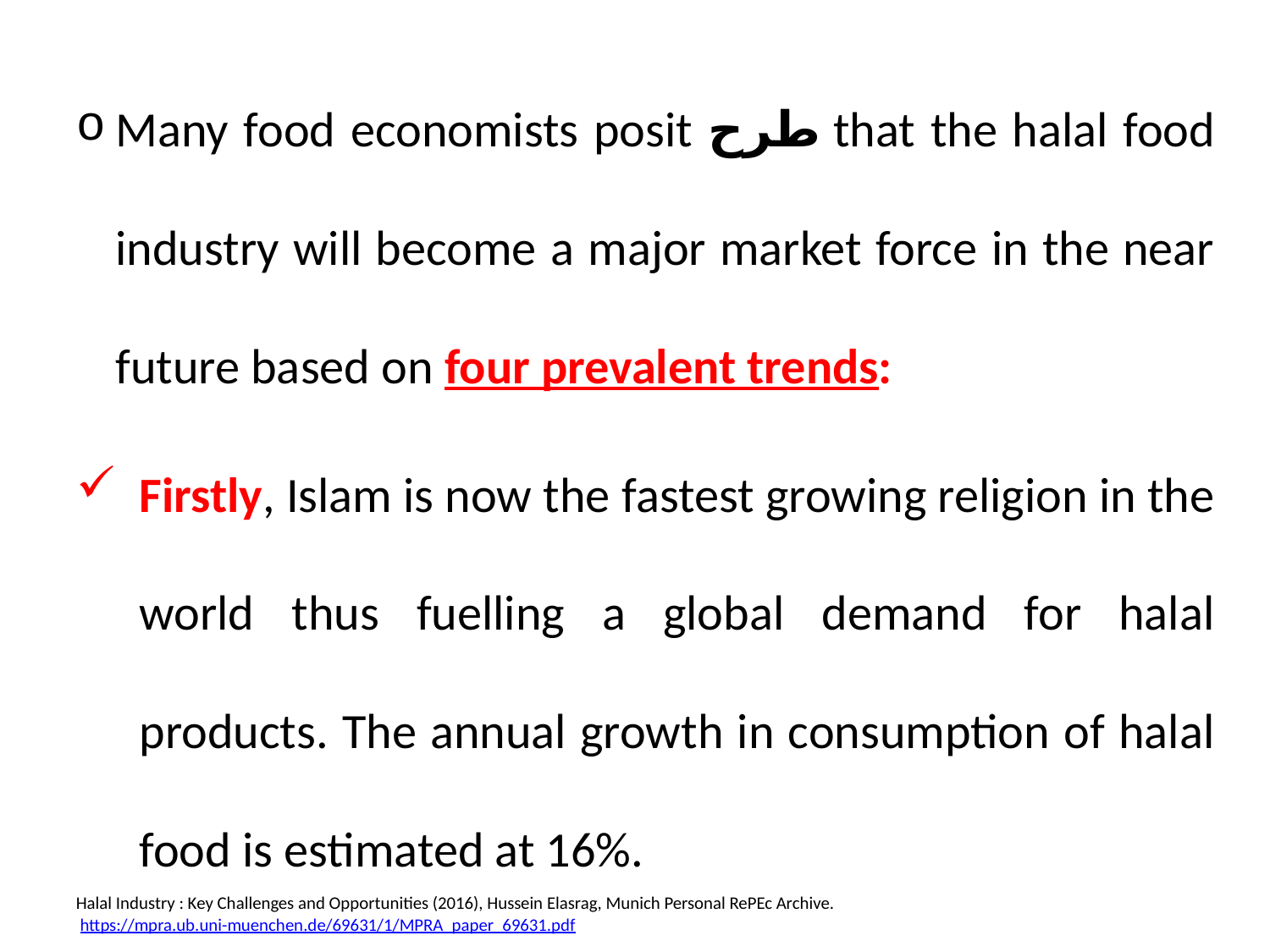

Many food economists posit طرح that the halal food industry will become a major market force in the near future based on four prevalent trends:
Firstly, Islam is now the fastest growing religion in the world thus fuelling a global demand for halal products. The annual growth in consumption of halal food is estimated at 16%.
Halal Industry : Key Challenges and Opportunities (2016), Hussein Elasrag, Munich Personal RePEc Archive.
 https://mpra.ub.uni-muenchen.de/69631/1/MPRA_paper_69631.pdf